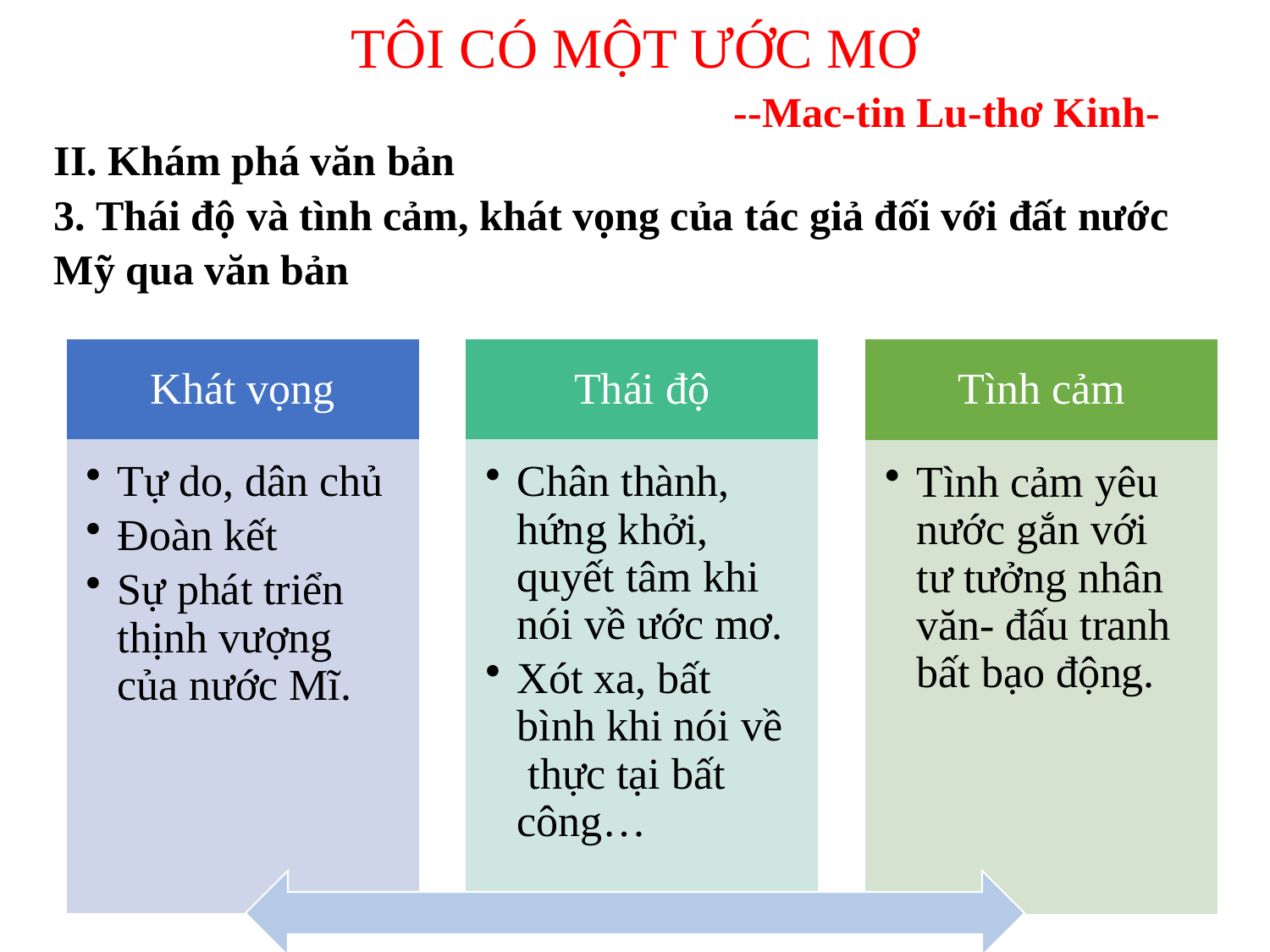

# TÔI CÓ MỘT ƯỚC MƠ
--Mac-tin Lu-thơ Kinh-

II. Khám phá văn bản
3. Thái độ và tình cảm, khát vọng của tác giả đối với đất nước Mỹ qua văn bản

Khát vọng
Thái độ
Tình cảm
Tự do, dân chủ
Đoàn kết
Sự phát triển thịnh vượng của nước Mĩ.
Chân thành,  hứng khởi, quyết tâm khi nói về ước mơ.
Xót xa, bất bình khi nói về  thực tại bất công…
Tình cảm yêu nước gắn với tư tưởng nhân văn- đấu tranh bất bạo động.